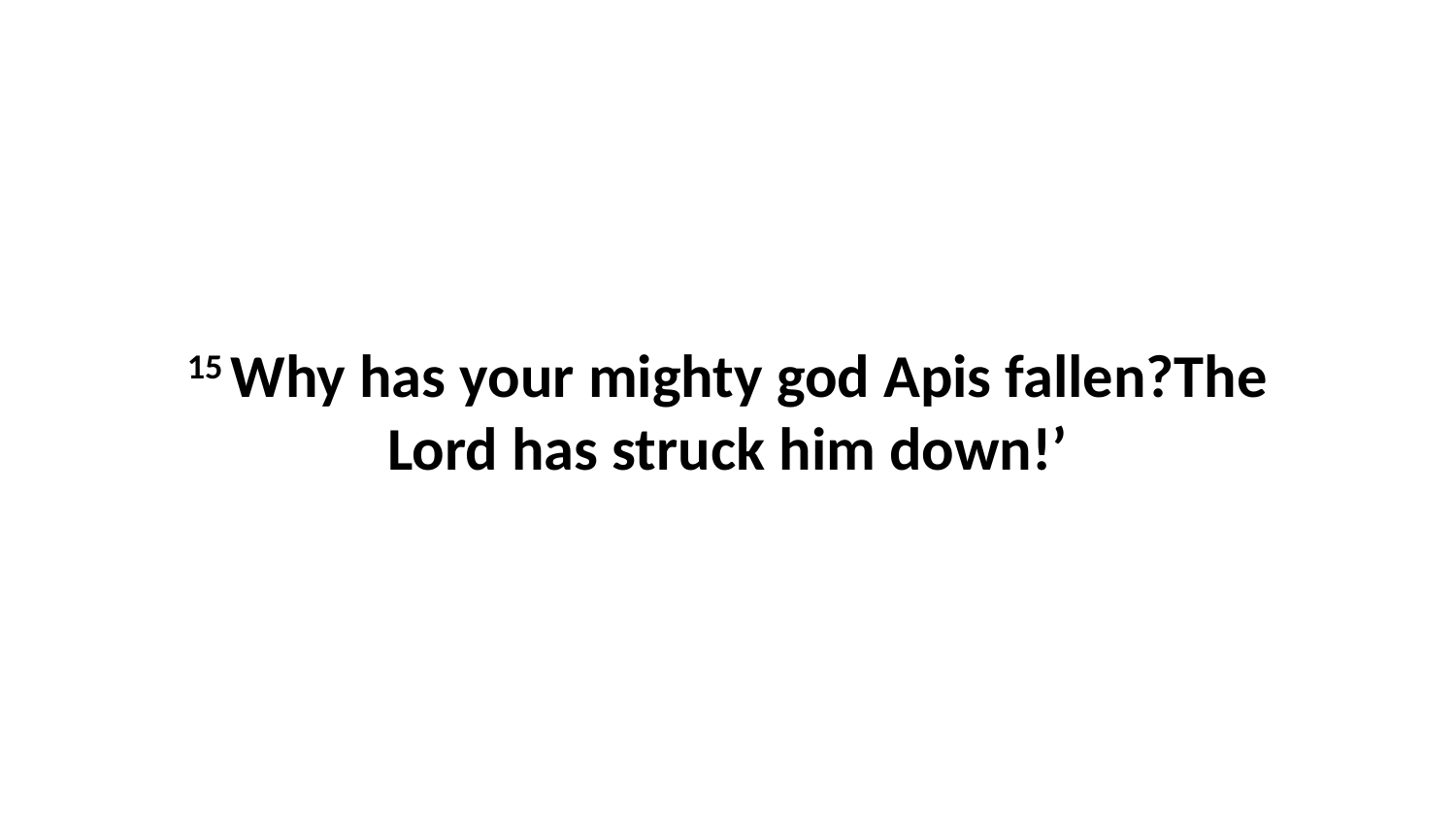

15 Why has your mighty god Apis fallen?The Lord has struck him down!’